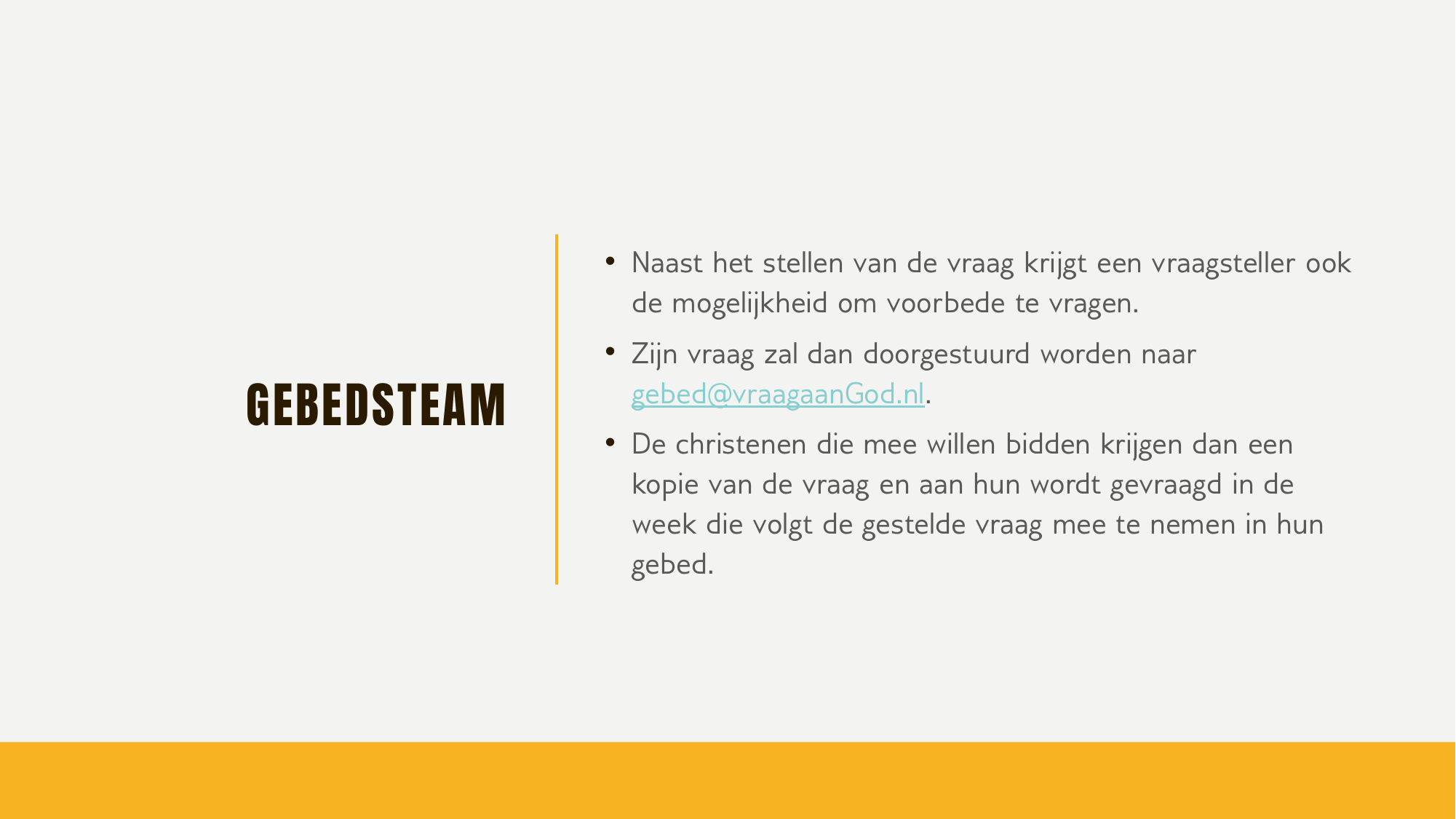

# Gebedsteam
Naast het stellen van de vraag krijgt een vraagsteller ook de mogelijkheid om voorbede te vragen.
Zijn vraag zal dan doorgestuurd worden naar gebed@vraagaanGod.nl.
De christenen die mee willen bidden krijgen dan een kopie van de vraag en aan hun wordt gevraagd in de week die volgt de gestelde vraag mee te nemen in hun gebed.